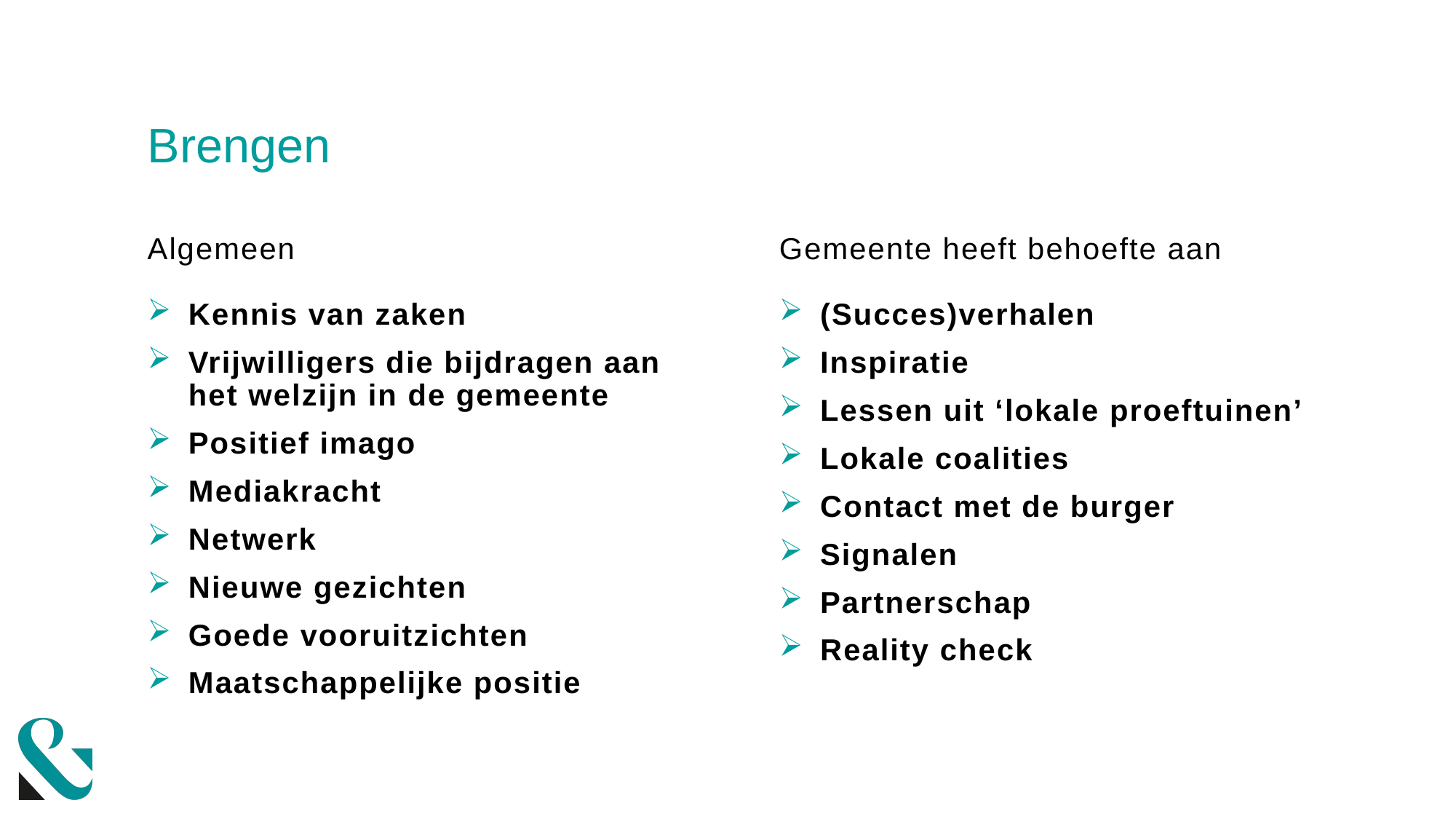

# Brengen
Algemeen
Gemeente heeft behoefte aan
Kennis van zaken
Vrijwilligers die bijdragen aan het welzijn in de gemeente
Positief imago
Mediakracht
Netwerk
Nieuwe gezichten
Goede vooruitzichten
Maatschappelijke positie
(Succes)verhalen
Inspiratie
Lessen uit ‘lokale proeftuinen’
Lokale coalities
Contact met de burger
Signalen
Partnerschap
Reality check